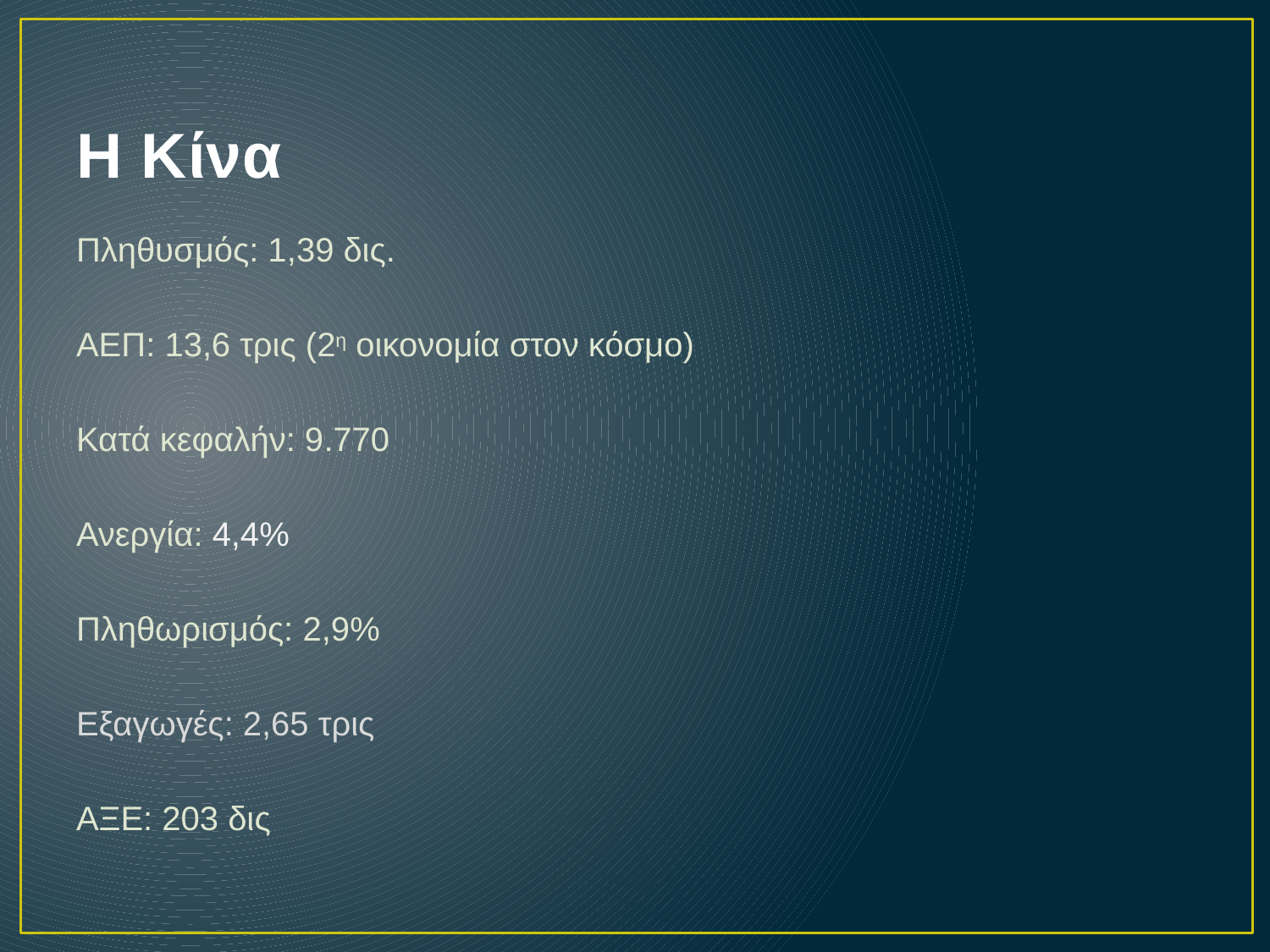

# Η Κίνα
Πληθυσμός: 1,39 δις.

ΑΕΠ: 13,6 τρις (2η οικονομία στον κόσμο)

Κατά κεφαλήν: 9.770

Ανεργία: 4,4%

Πληθωρισμός: 2,9%

Εξαγωγές: 2,65 τρις

ΑΞΕ: 203 δις